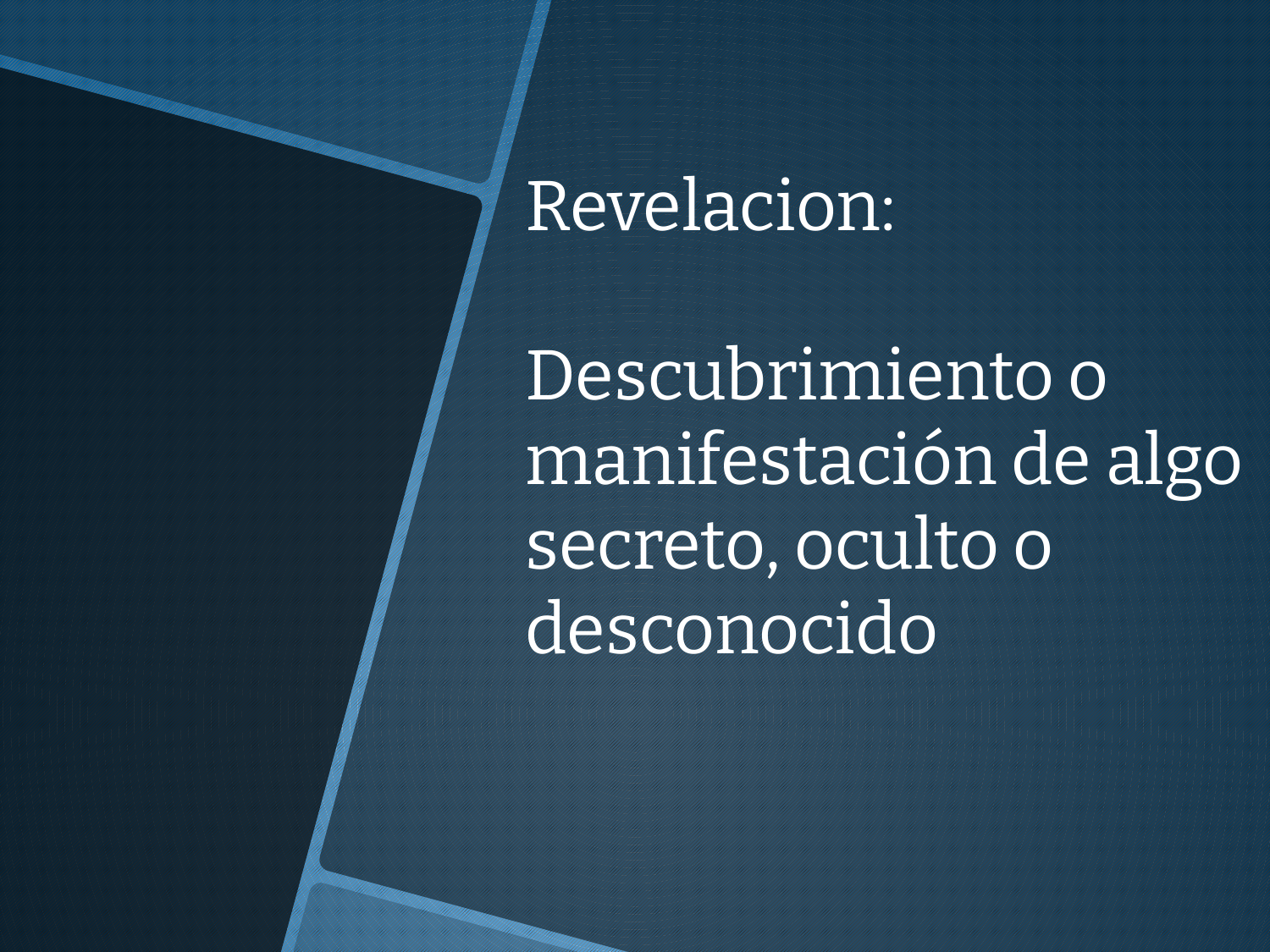

Revelacion:

Descubrimiento o manifestación de algo secreto, oculto o desconocido
#